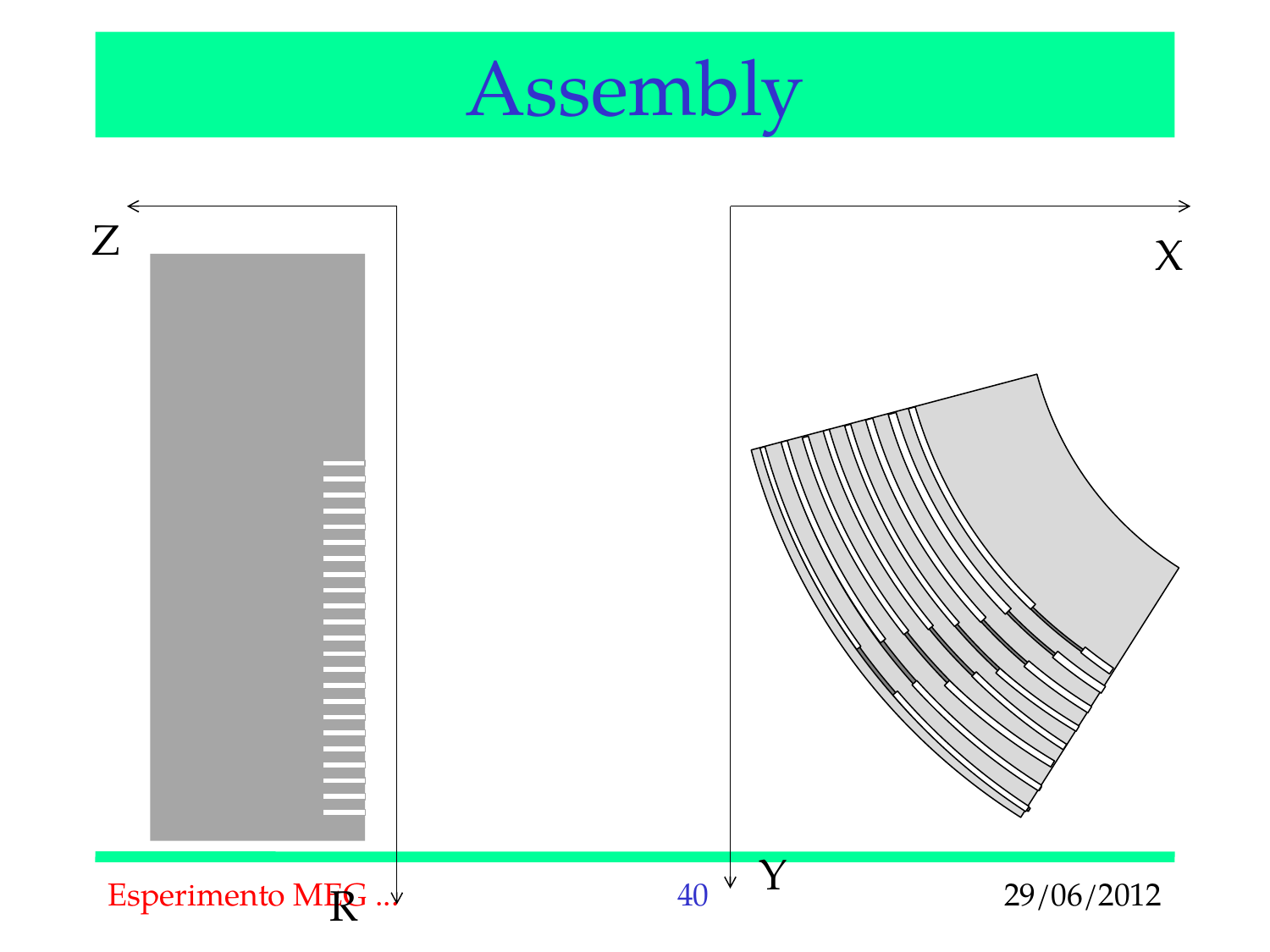

# Assembly
Z
X

Y
Esperimento MEG ...
40
29/06/2012
R